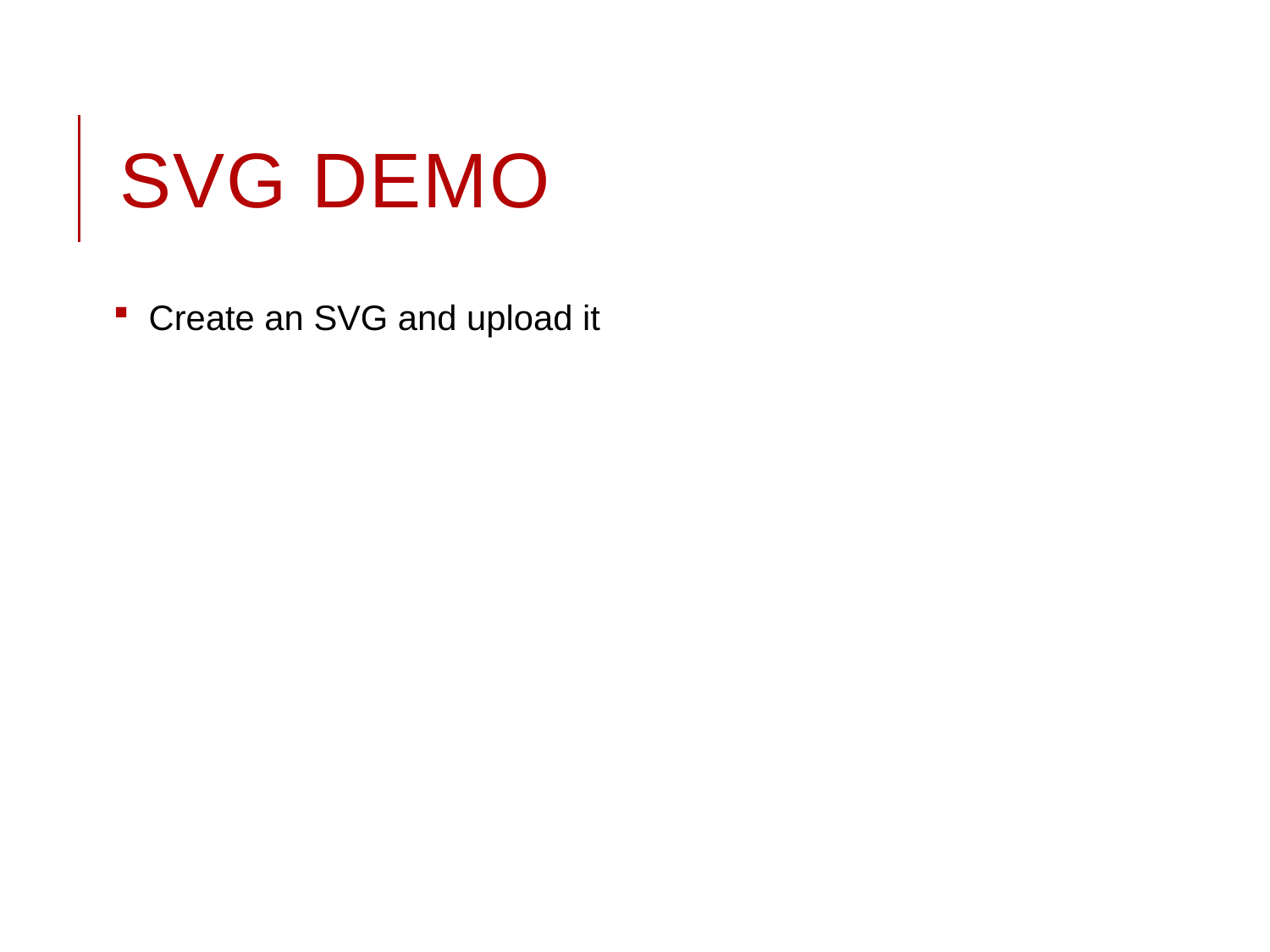

# SVG demo
  Create an SVG and upload it